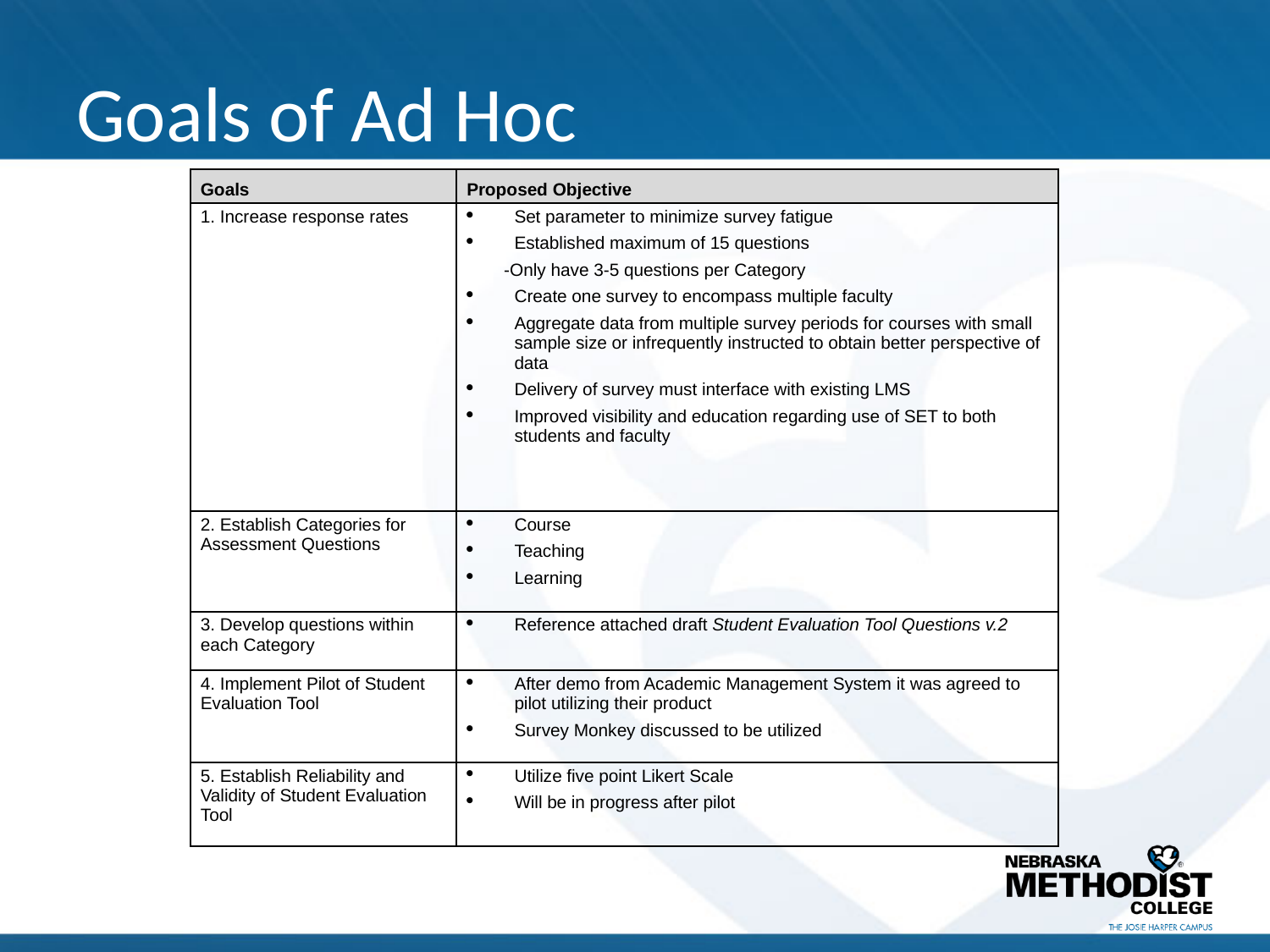

# Goals of Ad Hoc
| Goals | Proposed Objective |
| --- | --- |
| 1. Increase response rates | Set parameter to minimize survey fatigue Established maximum of 15 questions -Only have 3-5 questions per Category Create one survey to encompass multiple faculty Aggregate data from multiple survey periods for courses with small sample size or infrequently instructed to obtain better perspective of data Delivery of survey must interface with existing LMS Improved visibility and education regarding use of SET to both students and faculty |
| 2. Establish Categories for Assessment Questions | Course Teaching Learning |
| 3. Develop questions within each Category | Reference attached draft Student Evaluation Tool Questions v.2 |
| 4. Implement Pilot of Student Evaluation Tool | After demo from Academic Management System it was agreed to pilot utilizing their product Survey Monkey discussed to be utilized |
| 5. Establish Reliability and Validity of Student Evaluation Tool | Utilize five point Likert Scale Will be in progress after pilot |